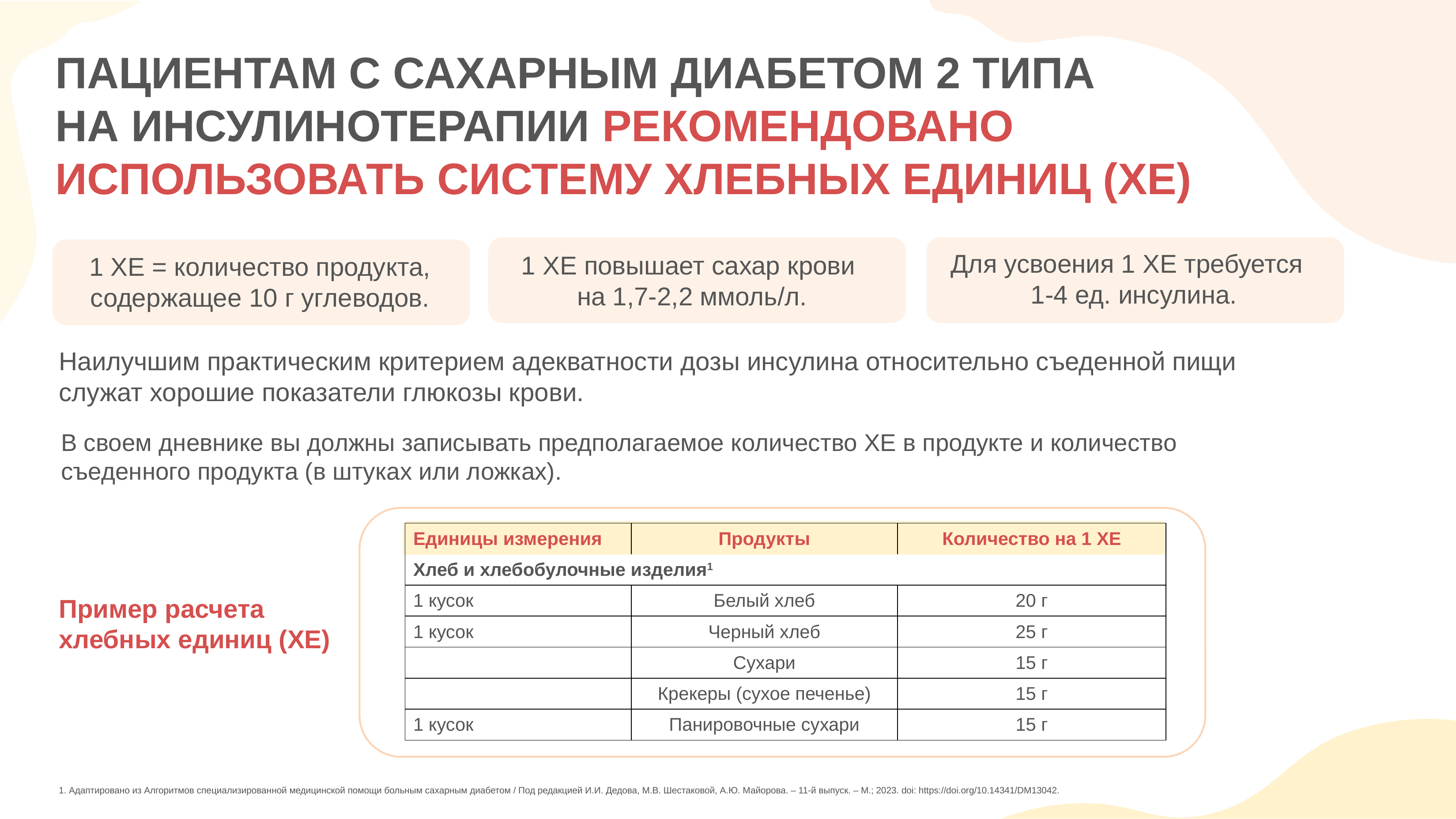

ПАЦИЕНТАМ С САХАРНЫМ ДИАБЕТОМ 2 ТИПА
НА ИНСУЛИНОТЕРАПИИ РЕКОМЕНДОВАНО ИСПОЛЬЗОВАТЬ СИСТЕМУ ХЛЕБНЫХ ЕДИНИЦ (ХЕ)

Для усвоения 1 ХЕ требуется
1-4 ед. инсулина.
1 ХЕ повышает сахар крови
на 1,7-2,2 ммоль/л.
1 ХЕ = количество продукта, содержащее 10 г углеводов.
Наилучшим практическим критерием адекватности дозы инсулина относительно съеденной пищи служат хорошие показатели глюкозы крови.
В своем дневнике вы должны записывать предполагаемое количество ХЕ в продукте и количество съеденного продукта (в штуках или ложках).

| Единицы измерения | Продукты | Количество на 1 ХЕ |
| --- | --- | --- |
| Хлеб и хлебобулочные изделия1 |  |  |
| 1 кусок | Белый хлеб | 20 г |
| 1 кусок | Черный хлеб | 25 г |
|  | Сухари | 15 г |
|  | Крекеры (сухое печенье) | 15 г |
| 1 кусок | Панировочные сухари | 15 г |
Пример расчета хлебных единиц (ХЕ)
1. Адаптировано из Алгоритмов специализированной медицинской помощи больным сахарным диабетом / Под редакцией И.И. Дедова, М.В. Шестаковой, А.Ю. Майорова. – 11-й выпуск. – М.; 2023. doi: https://doi.org/10.14341/DM13042.